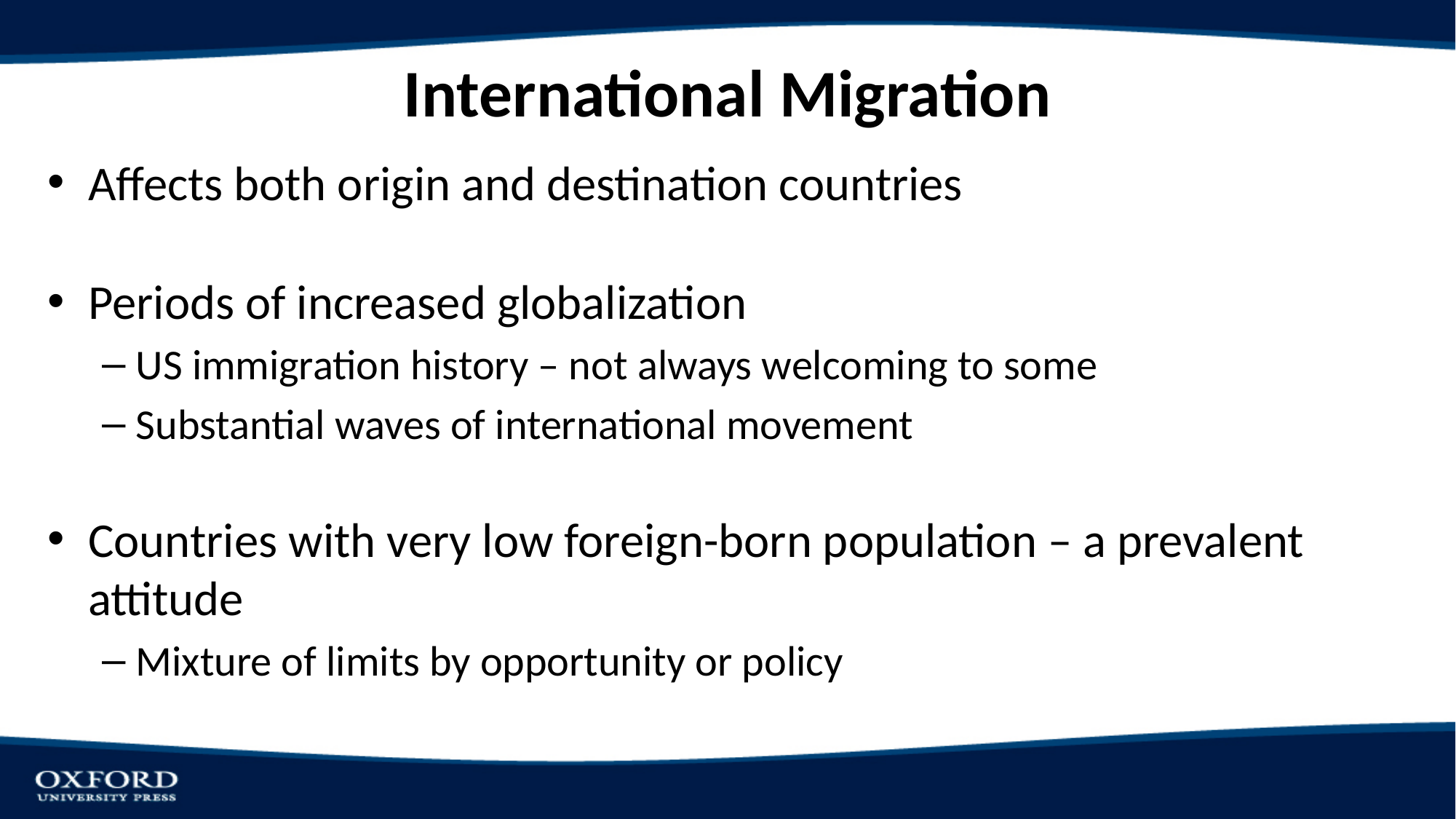

# International Migration
Affects both origin and destination countries

Periods of increased globalization
US immigration history – not always welcoming to some
Substantial waves of international movement

Countries with very low foreign-born population – a prevalent attitude
Mixture of limits by opportunity or policy